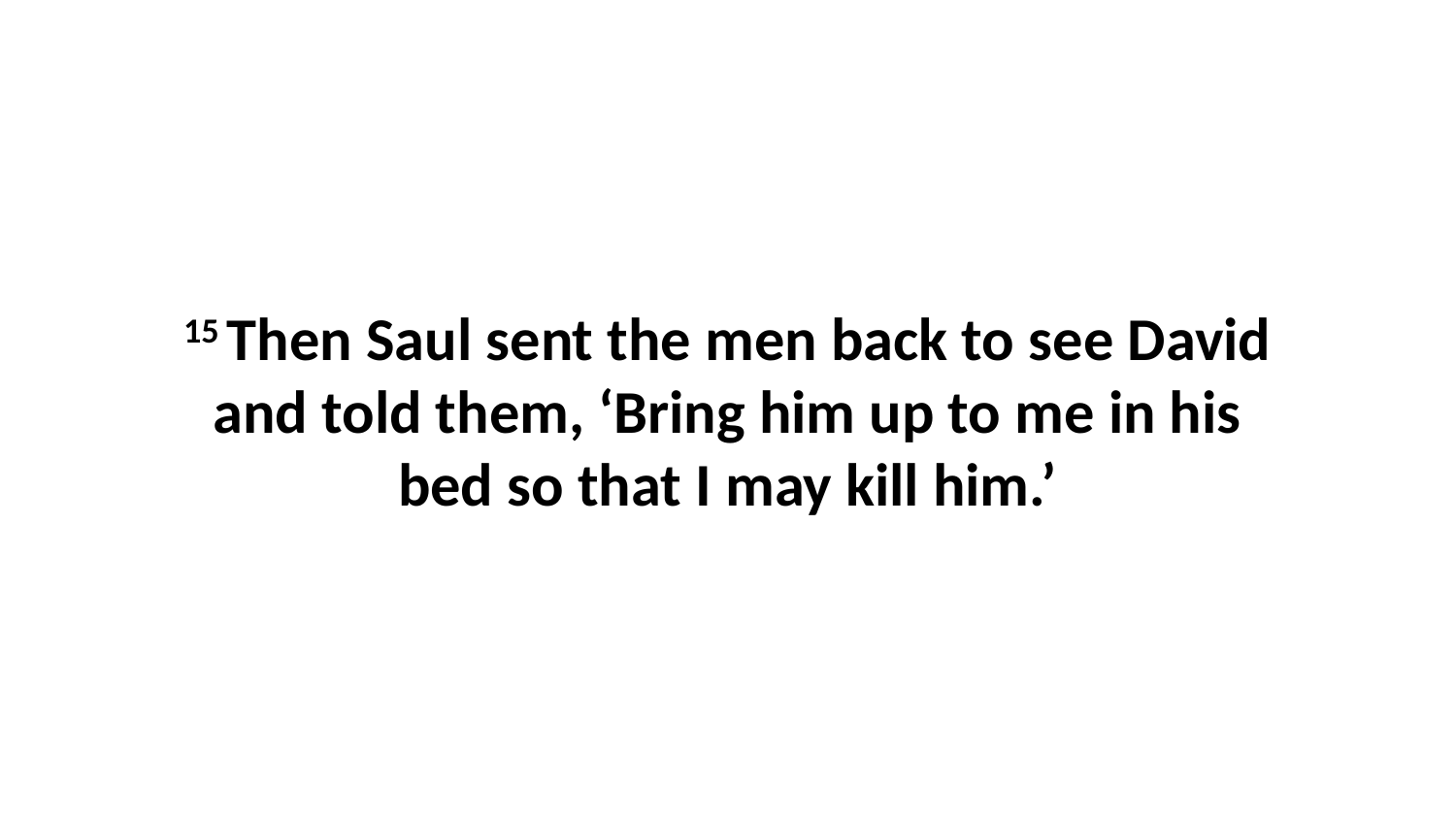

15 Then Saul sent the men back to see David and told them, ‘Bring him up to me in his bed so that I may kill him.’